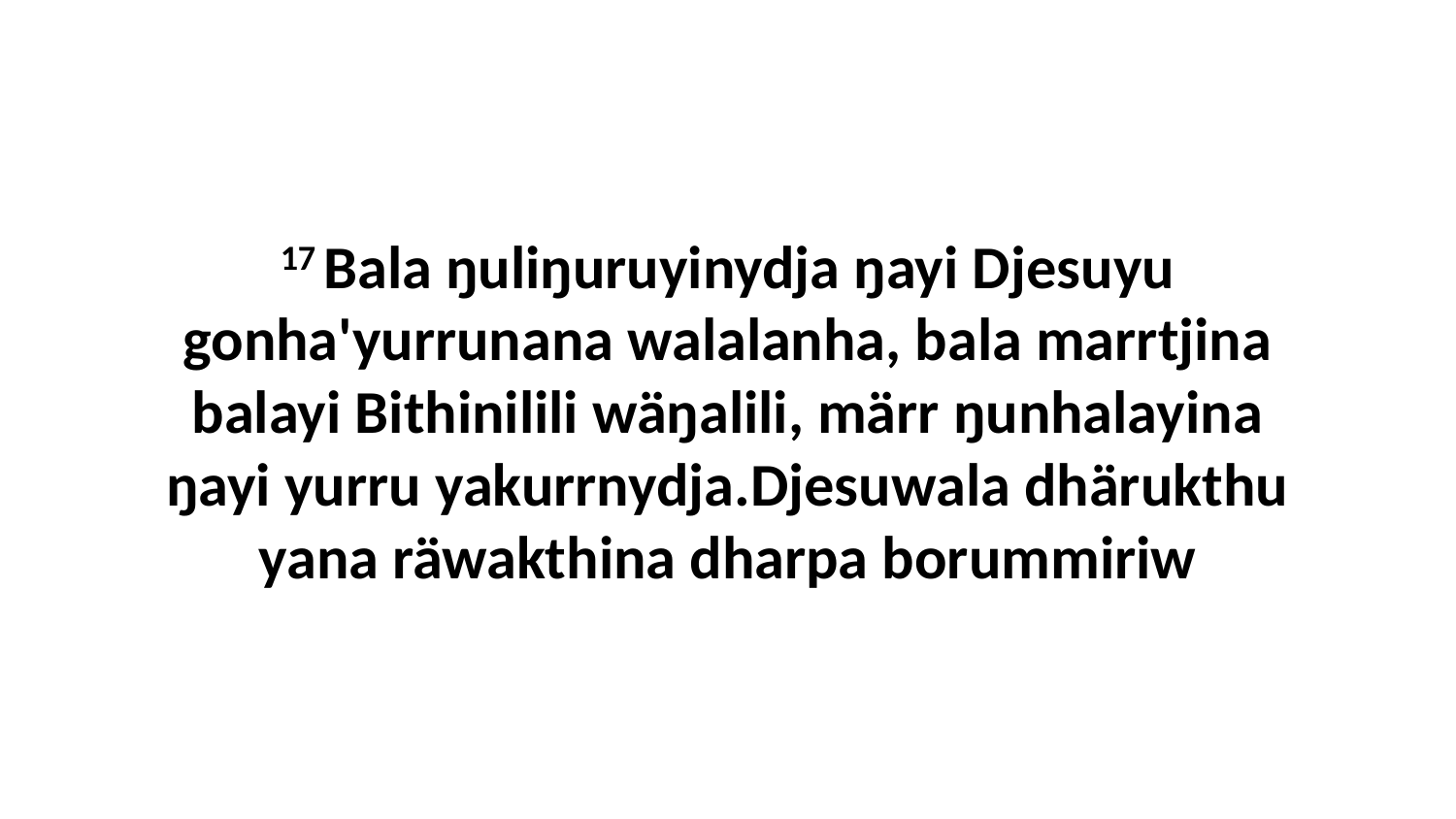

17 Bala ŋuliŋuruyinydja ŋayi Djesuyu gonha'yurrunana walalanha, bala marrtjina balayi Bithinilili wäŋalili, märr ŋunhalayina ŋayi yurru yakurrnydja.Djesuwala dhärukthu yana räwakthina dharpa borummiriw